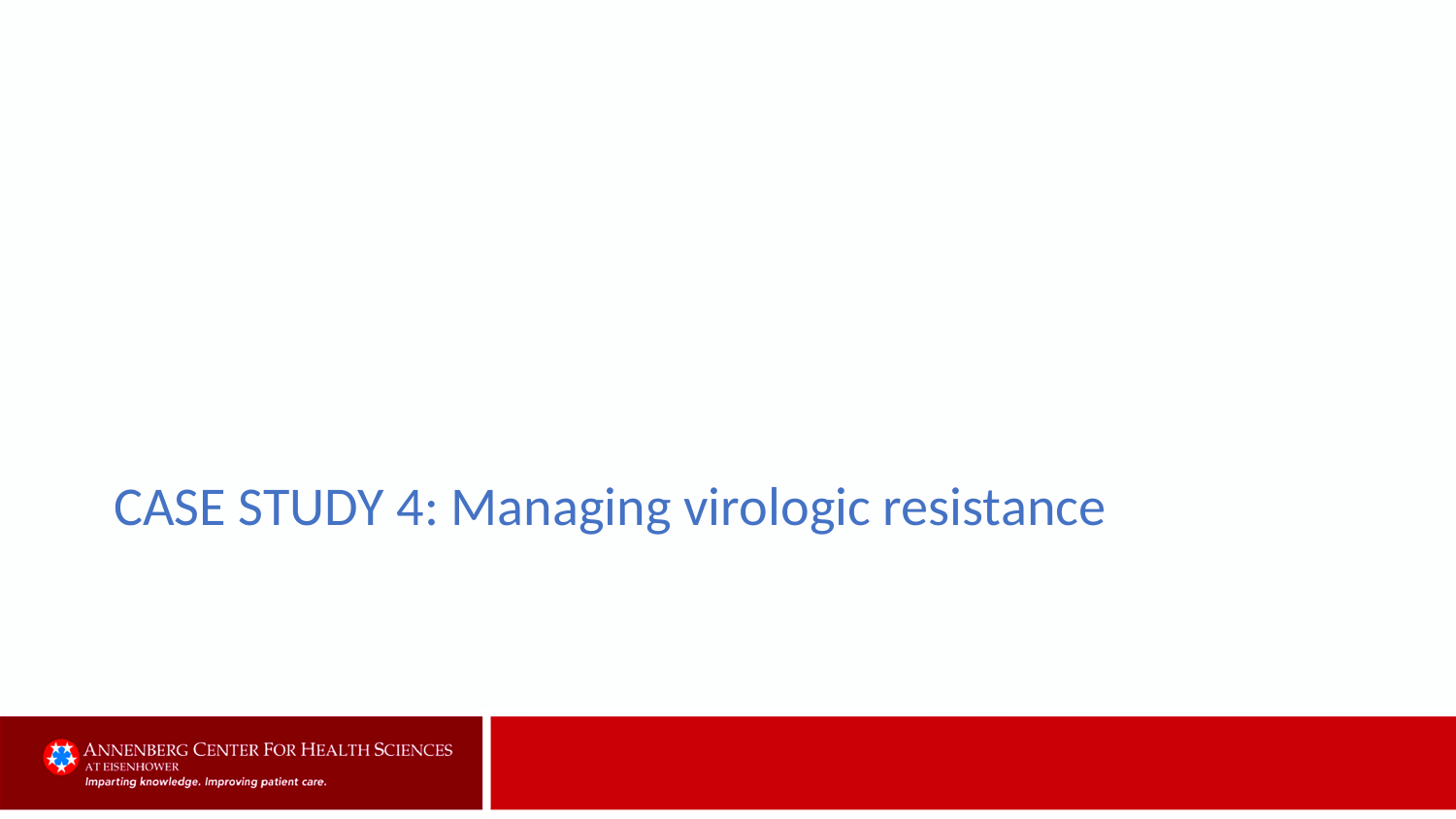

# CASE STUDY 4: Managing virologic resistance